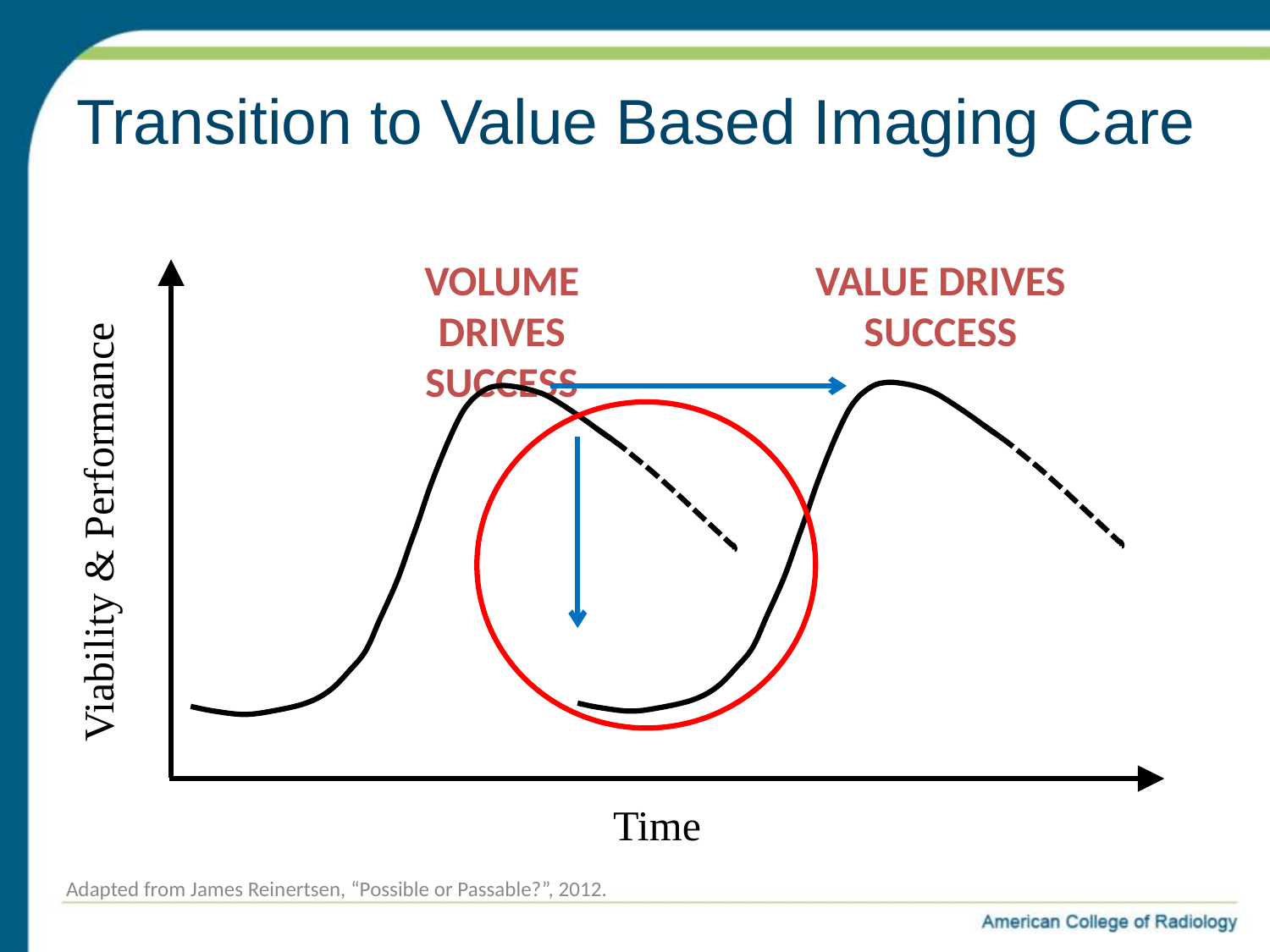

# Transition to Value Based Imaging Care

Volume Drives Success
Value Drives Success
Viability & Performance

Time
Adapted from James Reinertsen, “Possible or Passable?”, 2012.